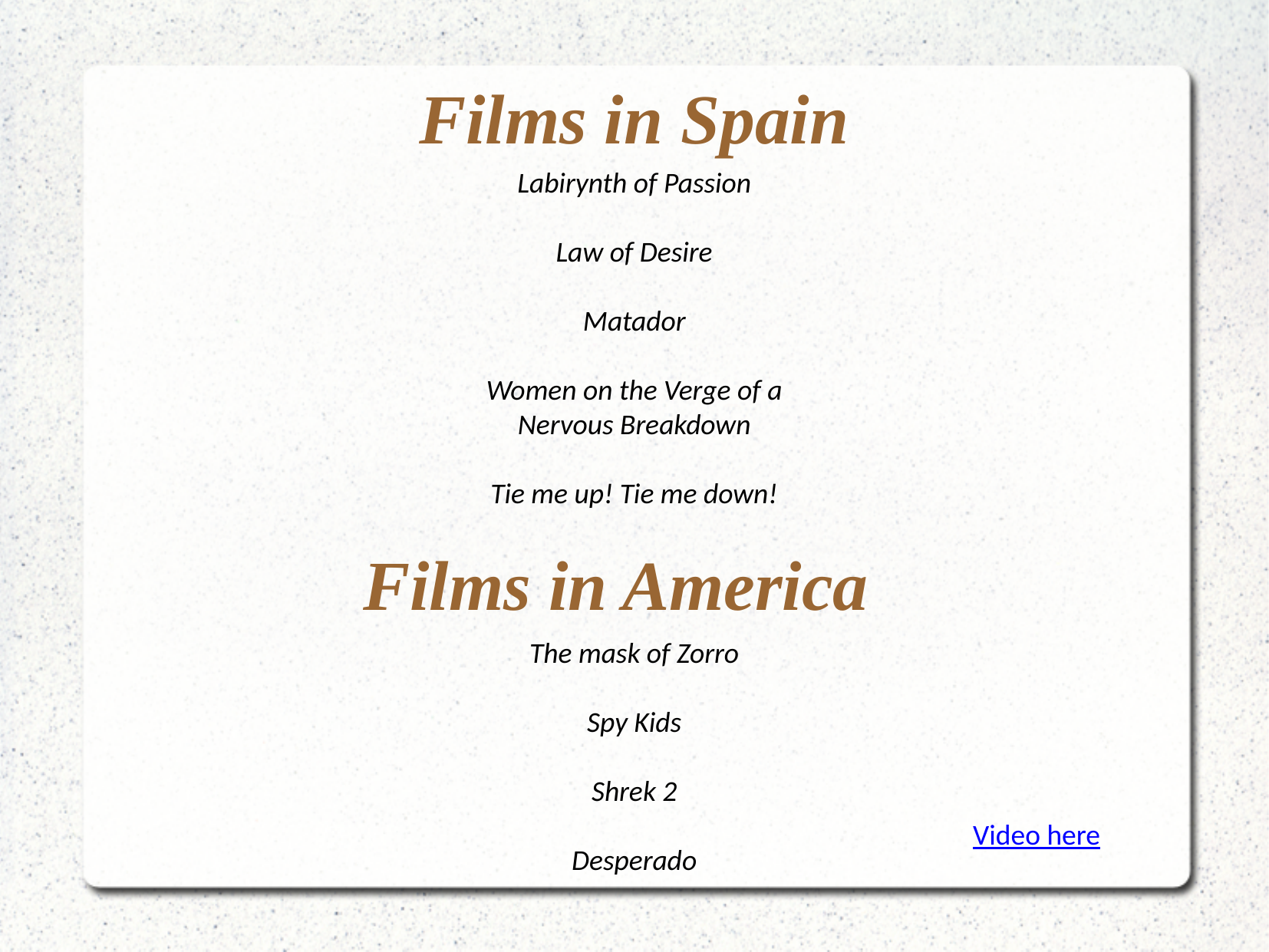

Films in Spain
Labirynth of Passion

Law of Desire

Matador

Women on the Verge of a Nervous Breakdown

Tie me up! Tie me down!
Films in America
The mask of Zorro

Spy Kids

Shrek 2

Desperado
Video here